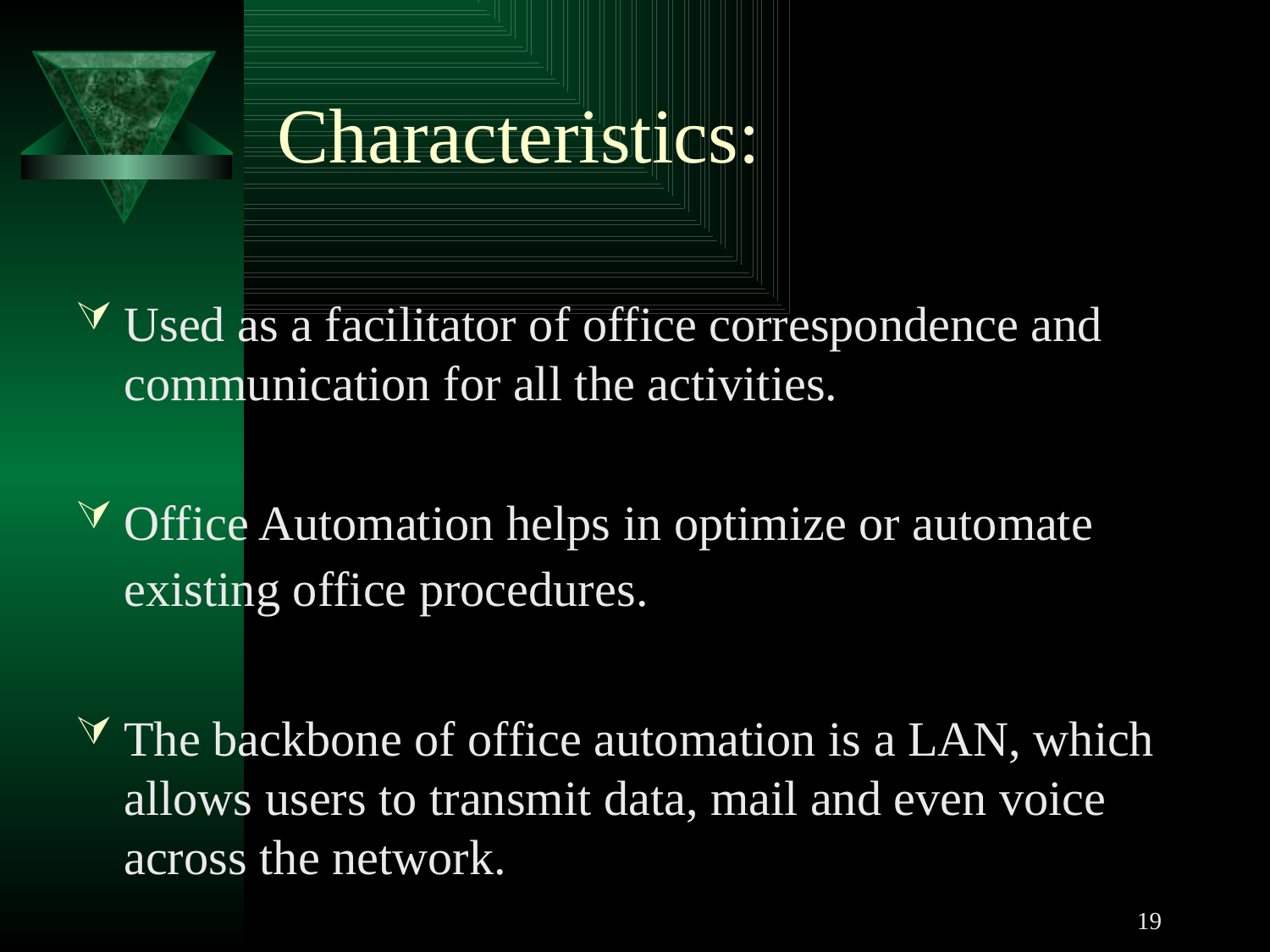

# Characteristics:
Used as a facilitator of office correspondence and communication for all the activities.

Office Automation helps in optimize or automate existing office procedures.

The backbone of office automation is a LAN, which allows users to transmit data, mail and even voice across the network.

19